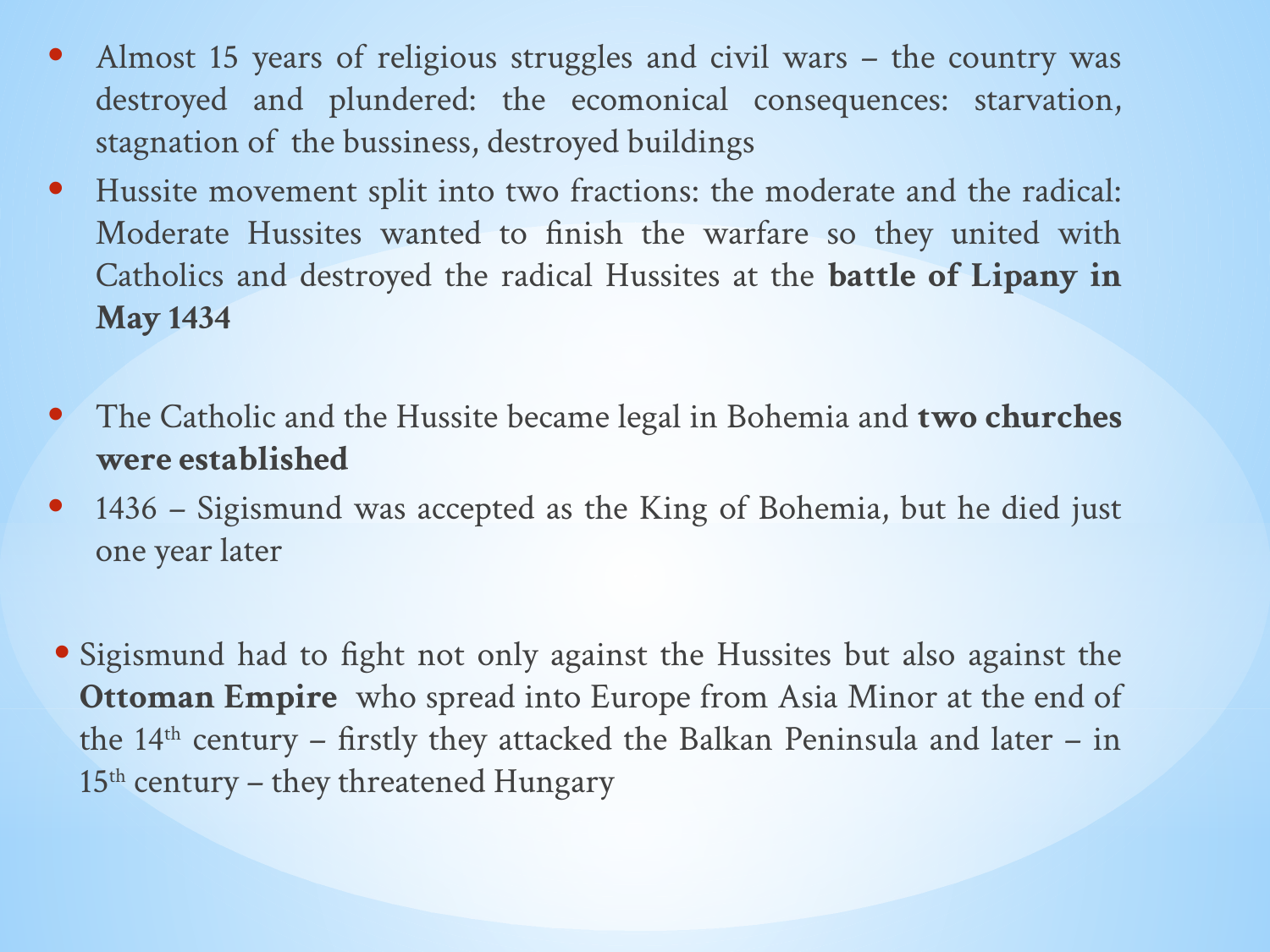

Almost 15 years of religious struggles and civil wars – the country was destroyed and plundered: the ecomonical consequences: starvation, stagnation of  the bussiness, destroyed buildings
Hussite movement split into two fractions: the moderate and the radical: Moderate Hussites wanted to finish the warfare so they united with Catholics and destroyed the radical Hussites at the battle of Lipany in May 1434

The Catholic and the Hussite became legal in Bohemia and two churches were established
1436 – Sigismund was accepted as the King of Bohemia, but he died just one year later

Sigismund had to fight not only against the Hussites but also against the Ottoman Empire  who spread into Europe from Asia Minor at the end of the 14th century – firstly they attacked the Balkan Peninsula and later – in 15th century – they threatened Hungary